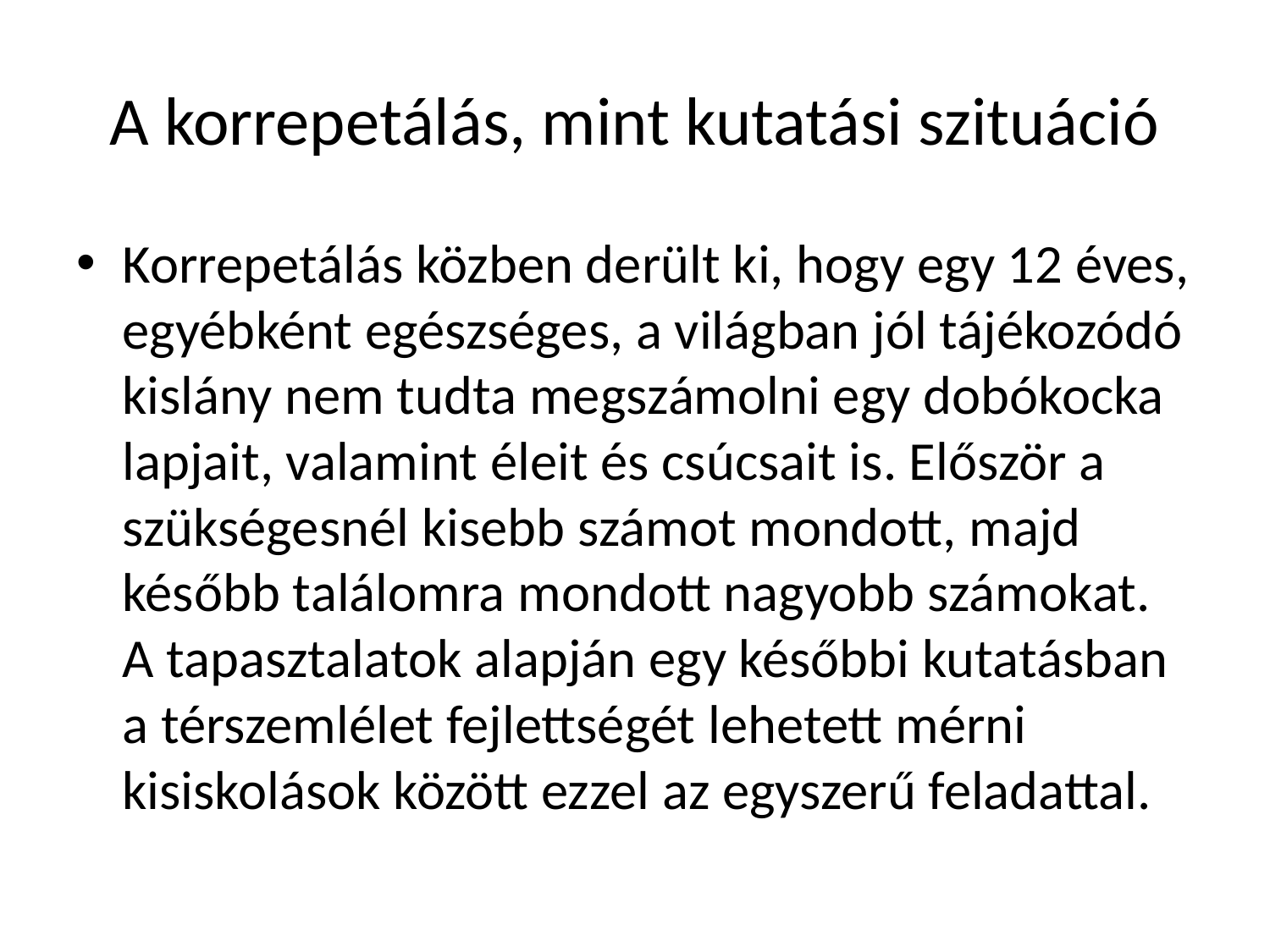

# A korrepetálás, mint kutatási szituáció
Korrepetálás közben derült ki, hogy egy 12 éves, egyébként egészséges, a világban jól tájékozódó kislány nem tudta megszámolni egy dobókocka lapjait, valamint éleit és csúcsait is. Először a szükségesnél kisebb számot mondott, majd később találomra mondott nagyobb számokat. A tapasztalatok alapján egy későbbi kutatásban a térszemlélet fejlettségét lehetett mérni kisiskolások között ezzel az egyszerű feladattal.